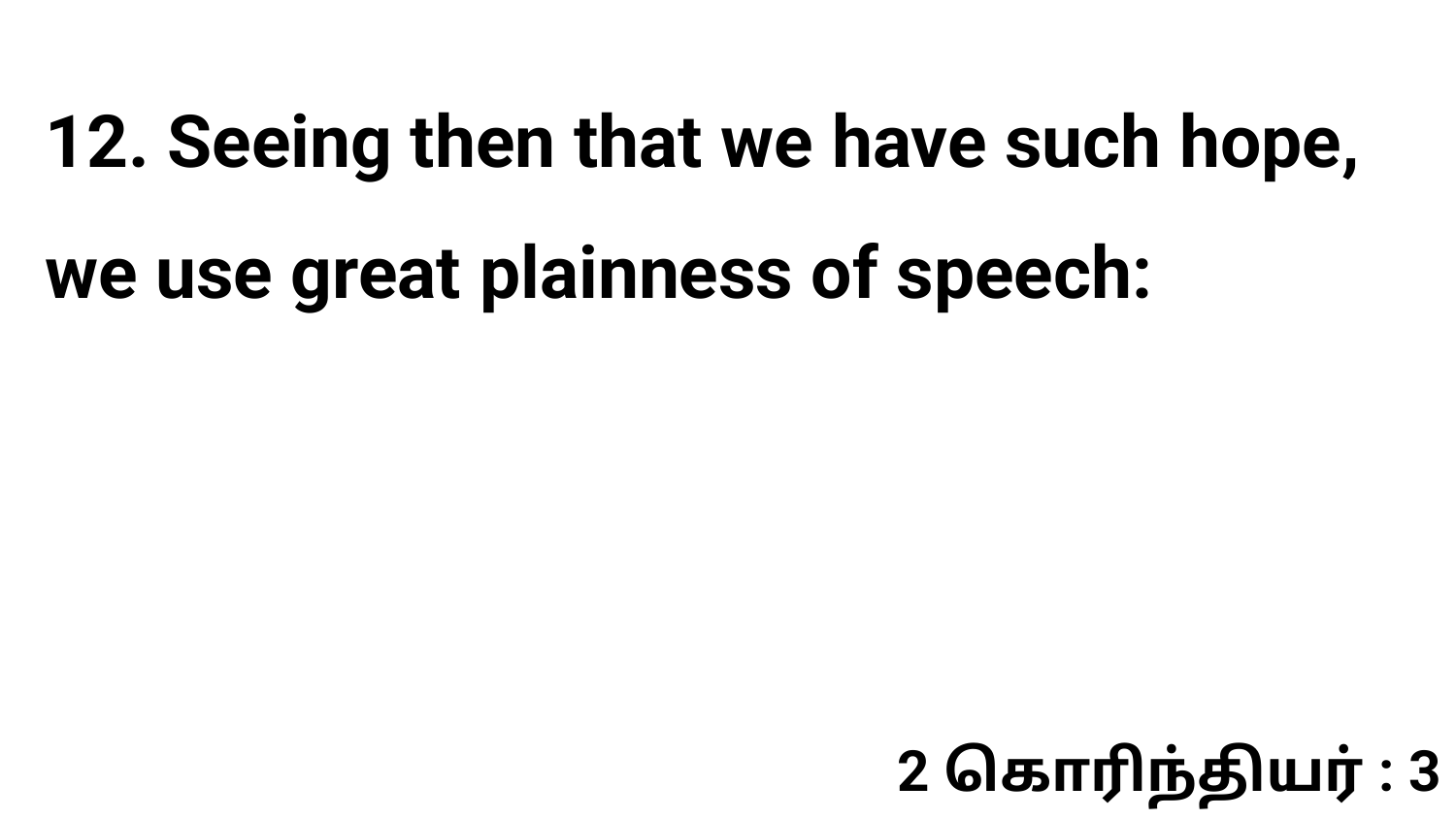

12. Seeing then that we have such hope, we use great plainness of speech:
2 கொரிந்தியர் : 3